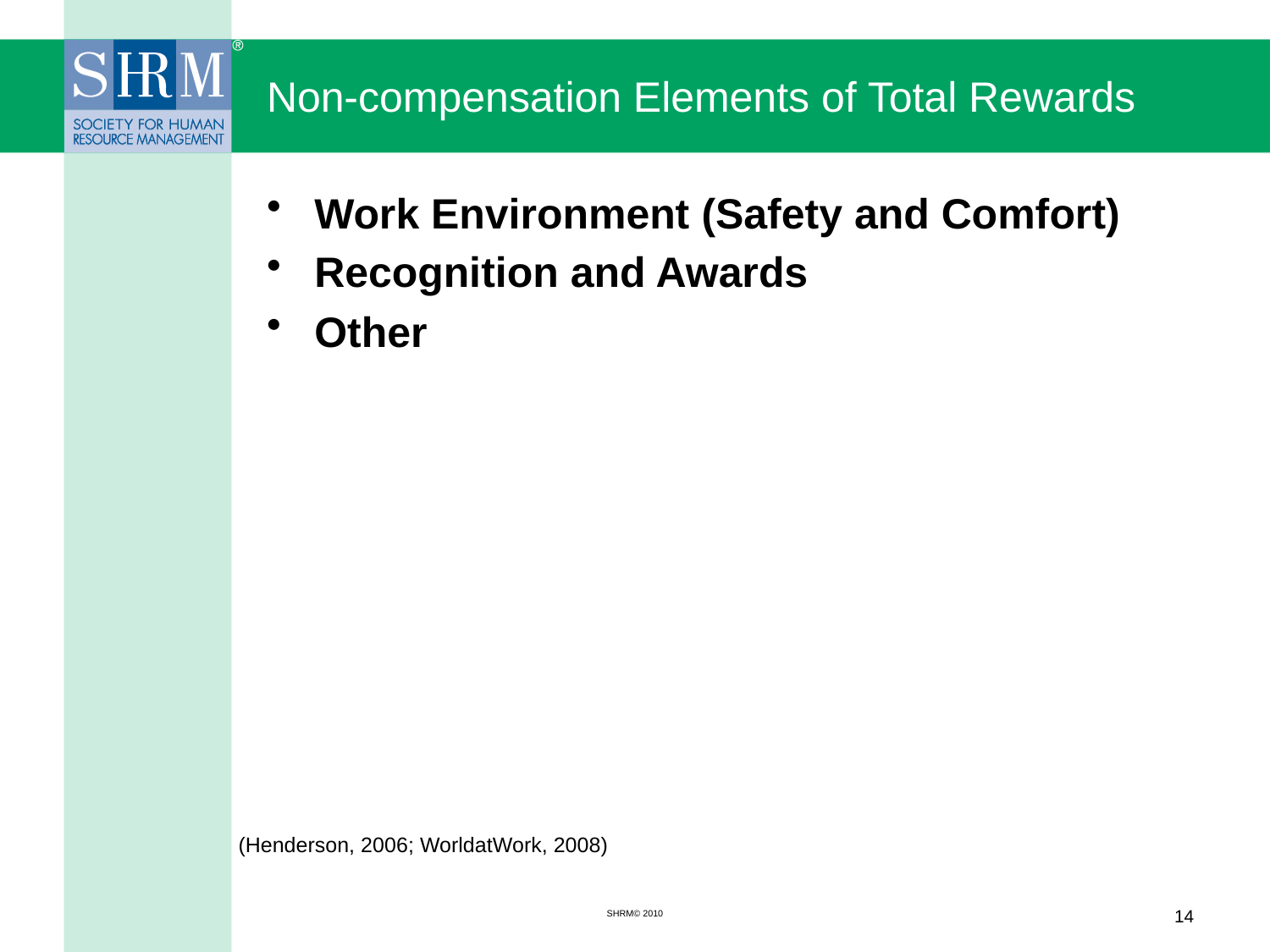

# Non-compensation Elements of Total Rewards
Work Environment (Safety and Comfort)
Recognition and Awards
Other
(Henderson, 2006; WorldatWork, 2008)
SHRM© 2010
14